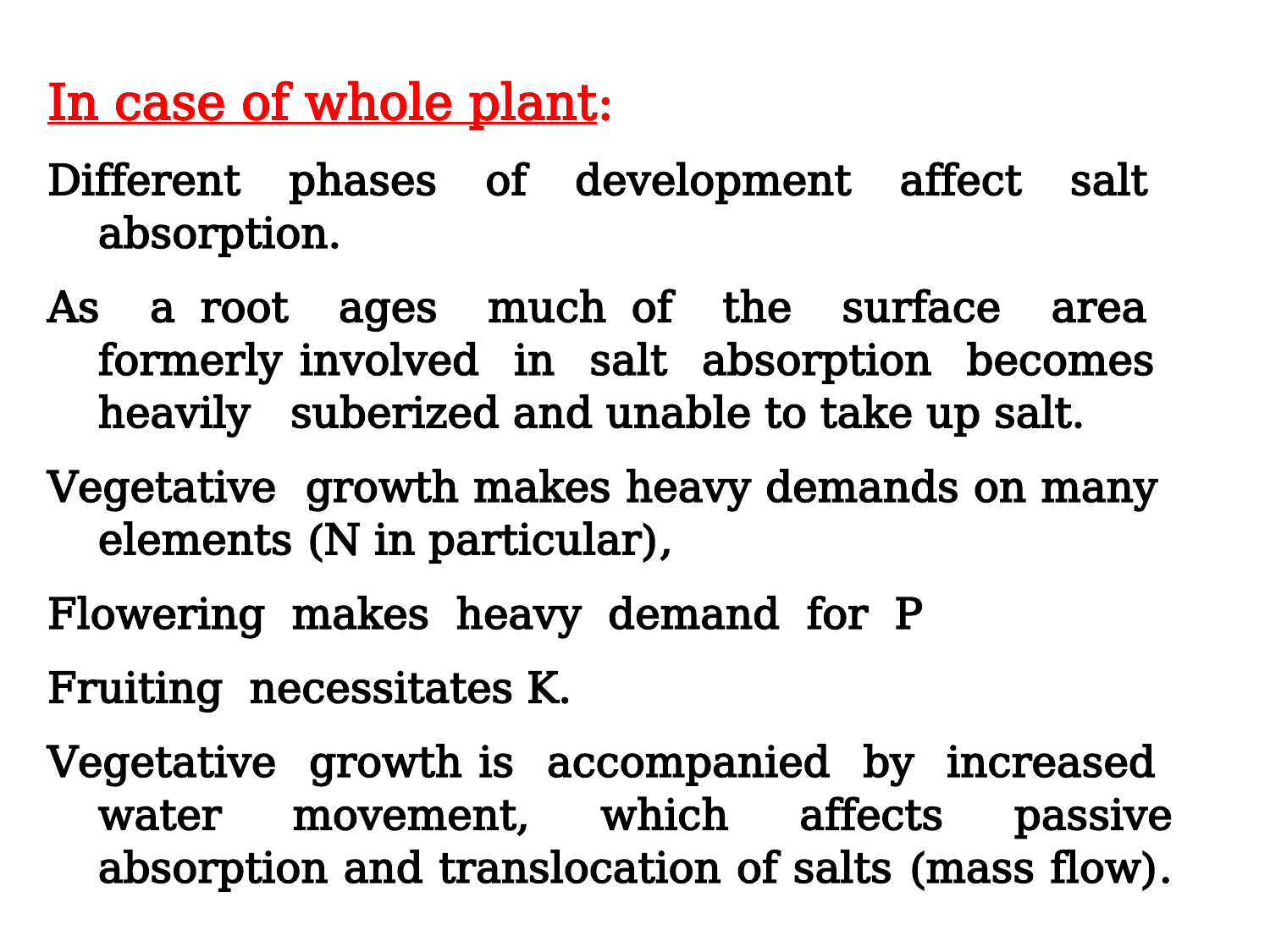

In case of whole plant:
Different  phases  of  development  affect  salt  absorption.
As  a root  ages  much of  the  surface  area  formerly involved  in  salt  absorption  becomes  heavily   suberized and unable to take up salt.
Vegetative  growth makes heavy demands on many  elements (N in particular),
Flowering  makes  heavy  demand  for  P
Fruiting  necessitates K.
Vegetative  growth is  accompanied  by  increased  water movement, which affects passive absorption and translocation of salts (mass flow).